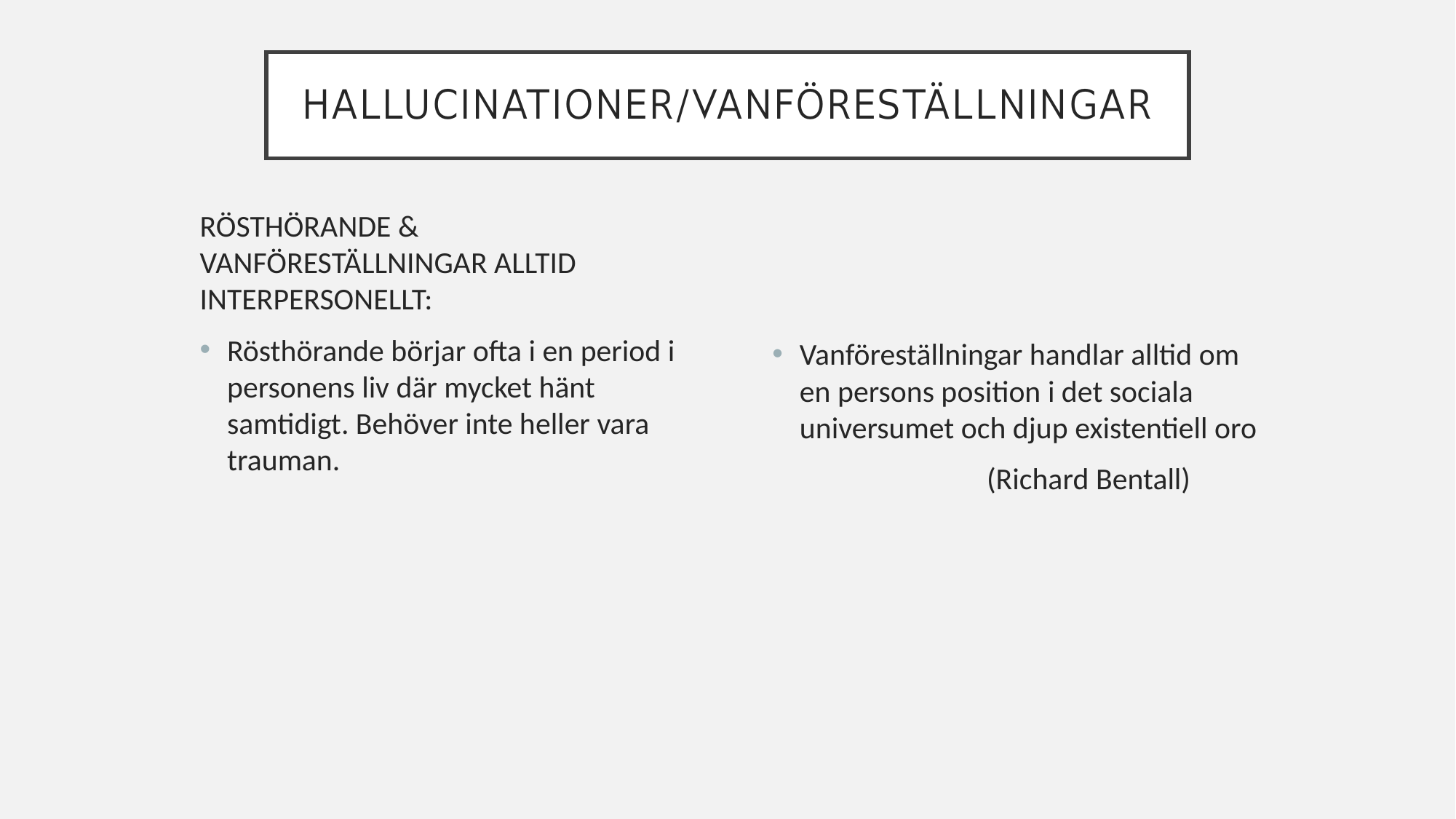

# HALLUCINATIONER/VANFÖRESTÄLLNINGAR
RÖSTHÖRANDE & VANFÖRESTÄLLNINGAR ALLTID INTERPERSONELLT:
Rösthörande börjar ofta i en period i personens liv där mycket hänt samtidigt. Behöver inte heller vara trauman.

Vanföreställningar handlar alltid om  en persons position i det sociala universumet och djup existentiell oro
                               (Richard Bentall)